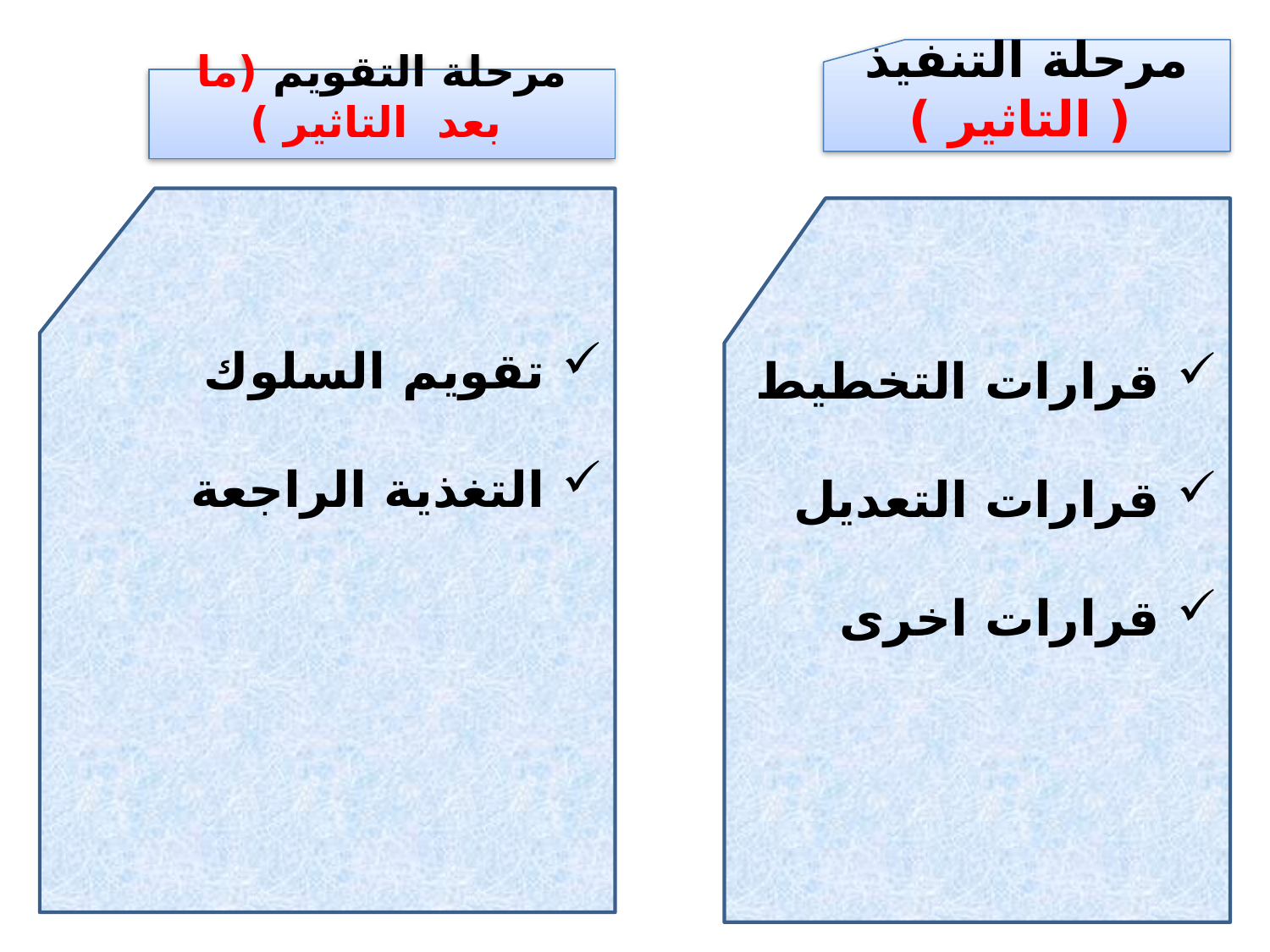

مرحلة التنفيذ ( التاثير )

مرحلة التقويم (ما بعد  التاثير )

 تقويم السلوك

 التغذية الراجعة
 قرارات التخطيط

 قرارات التعديل

 قرارات اخرى